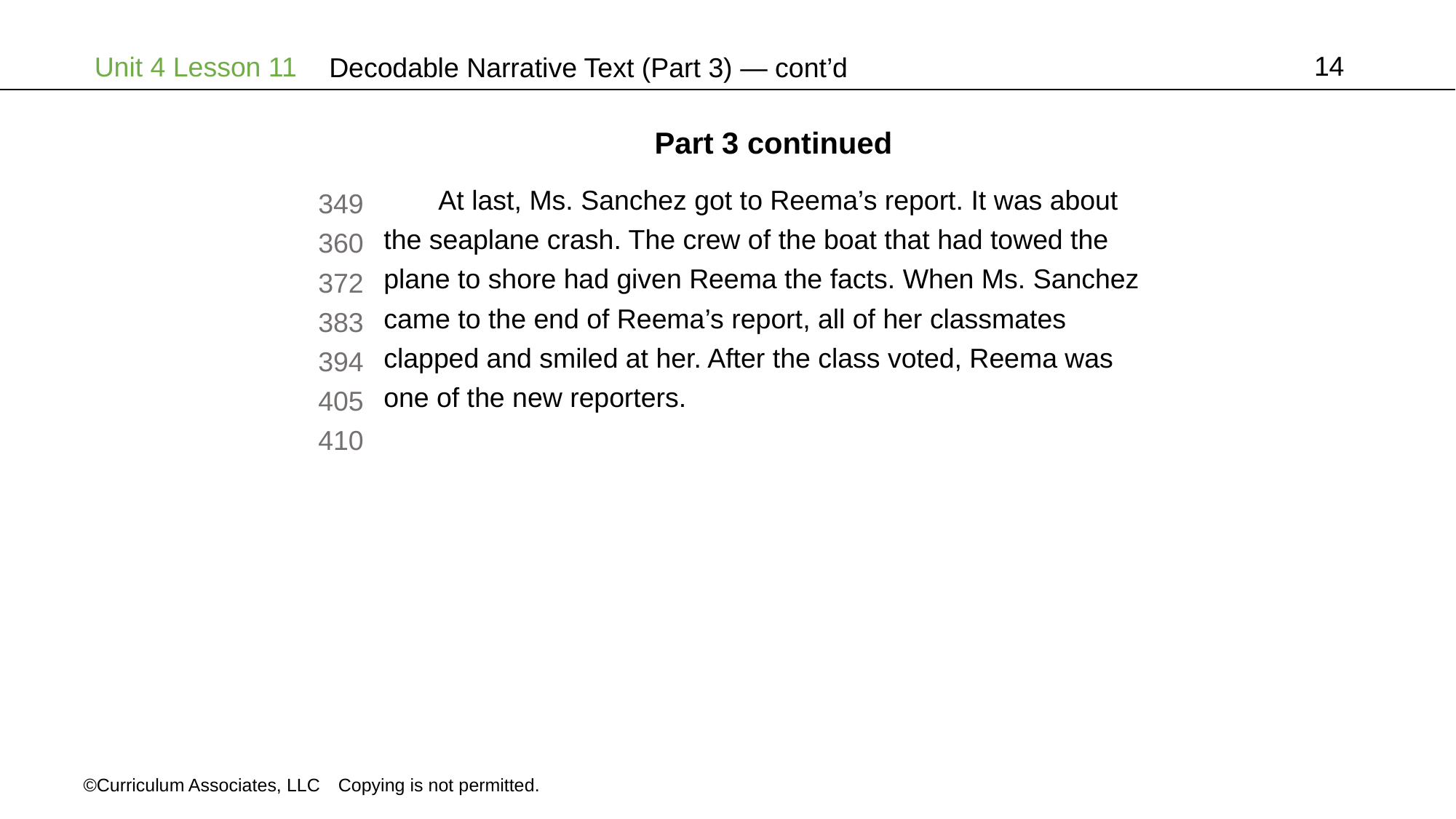

14
# Decodable Narrative Text (Part 3) — cont’d

Part 3 continued

At last, Ms. Sanchez got to Reema’s report. It was about
the seaplane crash. The crew of the boat that had towed the
plane to shore had given Reema the facts. When Ms. Sanchez
came to the end of Reema’s report, all of her classmates
clapped and smiled at her. After the class voted, Reema was
one of the new reporters.
349
360
372
383
394
405
410